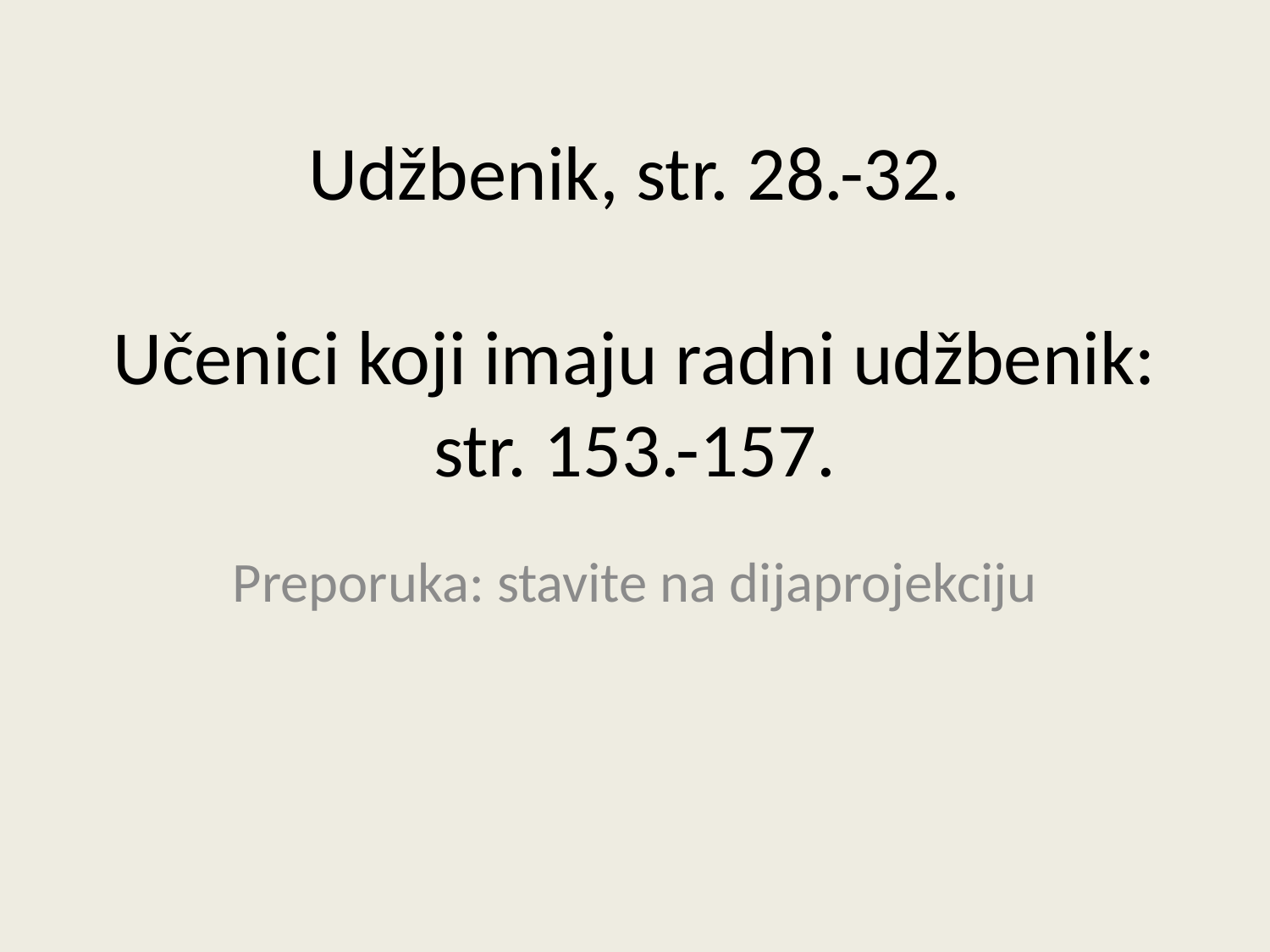

# Udžbenik, str. 28.-32. Učenici koji imaju radni udžbenik:  str. 153.-157.
Preporuka: stavite na dijaprojekciju